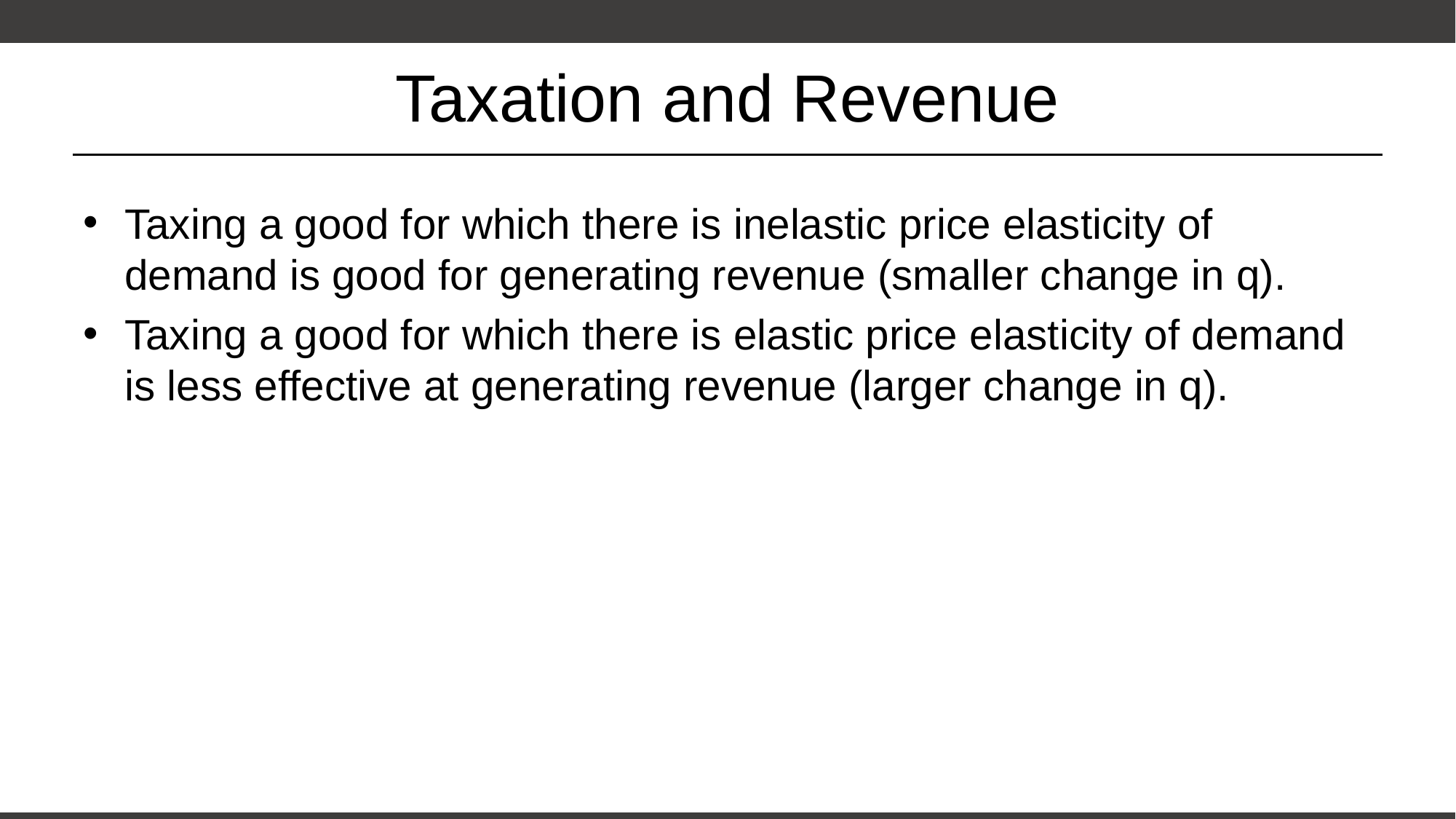

# Taxation and Revenue
Taxing a good for which there is inelastic price elasticity of demand is good for generating revenue (smaller change in q).
Taxing a good for which there is elastic price elasticity of demand is less effective at generating revenue (larger change in q).